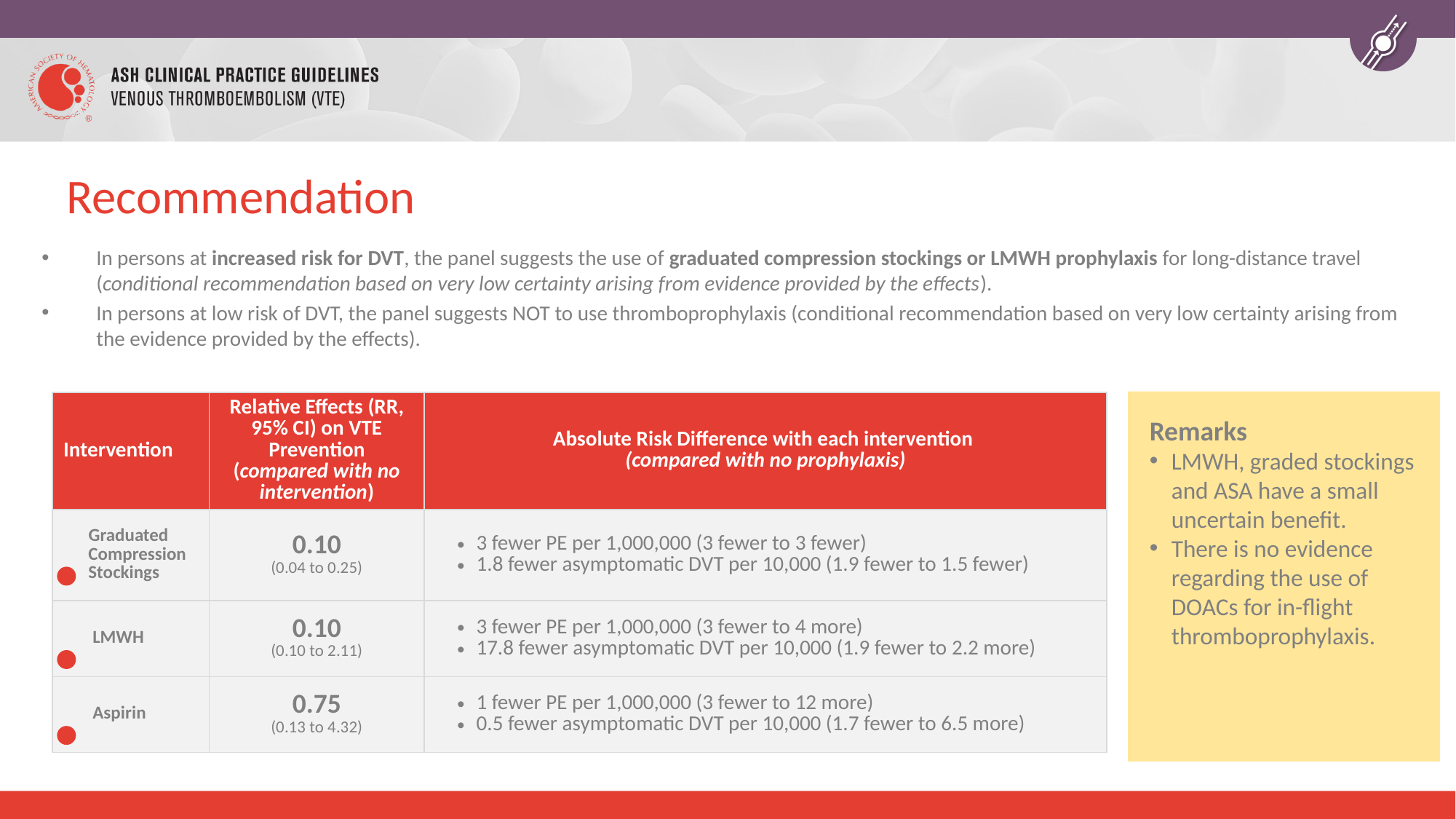

# Recommendation
In persons at increased risk for DVT, the panel suggests the use of graduated compression stockings or LMWH prophylaxis for long-distance travel (conditional recommendation based on very low certainty arising from evidence provided by the effects).
In persons at low risk of DVT, the panel suggests NOT to use thromboprophylaxis (conditional recommendation based on very low certainty arising from the evidence provided by the effects).
Remarks
LMWH, graded stockings and ASA have a small uncertain benefit.
There is no evidence regarding the use of DOACs for in-flight thromboprophylaxis.
| Intervention | Relative Effects (RR, 95% CI) on VTE Prevention (compared with no intervention) | Absolute Risk Difference with each intervention (compared with no prophylaxis) |
| --- | --- | --- |
| Graduated Compression Stockings | 0.10 (0.04 to 0.25) | 3 fewer PE per 1,000,000 (3 fewer to 3 fewer) 1.8 fewer asymptomatic DVT per 10,000 (1.9 fewer to 1.5 fewer) |
| LMWH | 0.10 (0.10 to 2.11) | 3 fewer PE per 1,000,000 (3 fewer to 4 more) 17.8 fewer asymptomatic DVT per 10,000 (1.9 fewer to 2.2 more) |
| Aspirin | 0.75 (0.13 to 4.32) | 1 fewer PE per 1,000,000 (3 fewer to 12 more) 0.5 fewer asymptomatic DVT per 10,000 (1.7 fewer to 6.5 more) |